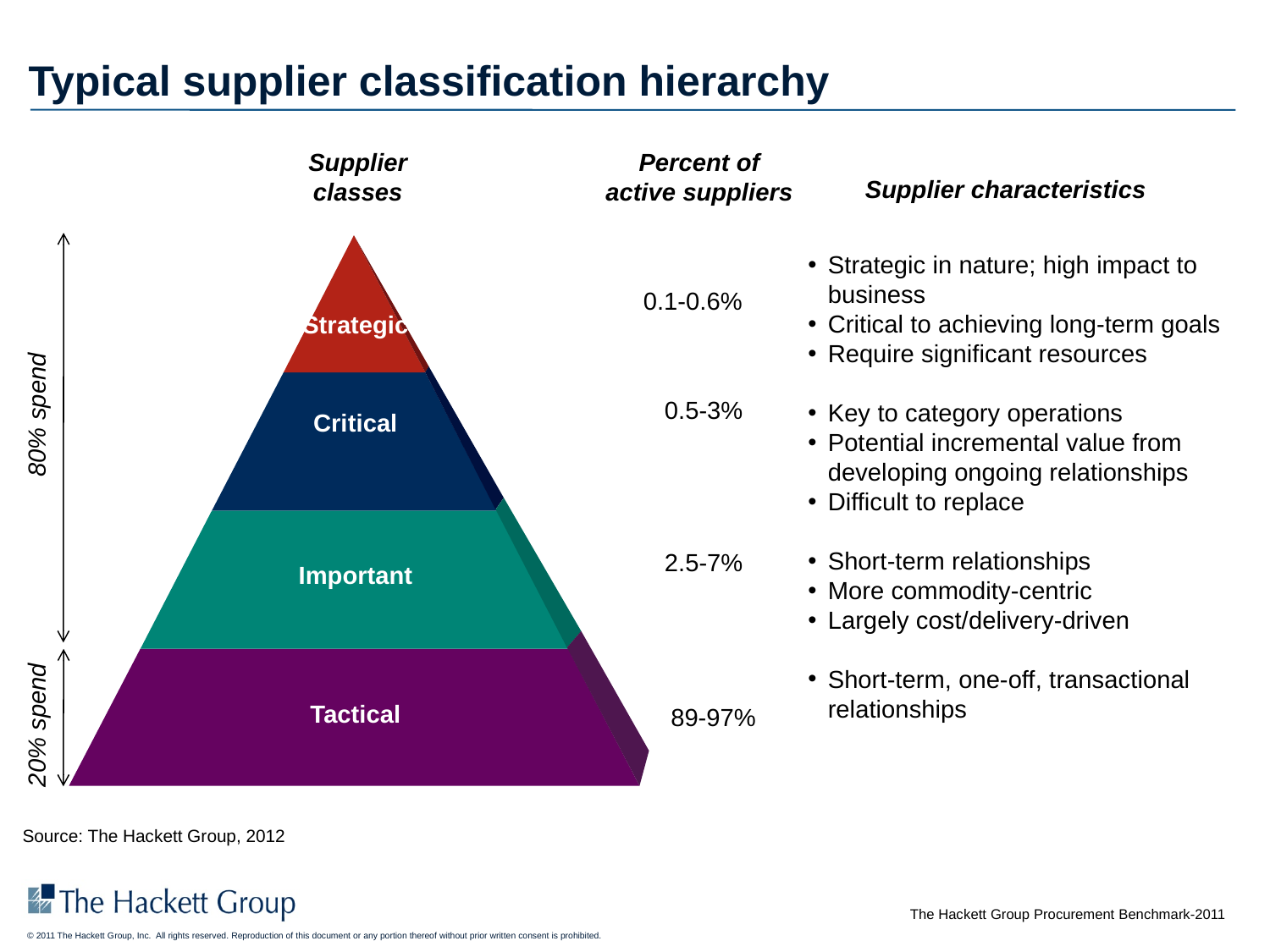

# Typical supplier classification hierarchy
Supplier
classes
Percent of
active suppliers
Supplier characteristics

Strategic in nature; high impact to business
Critical to achieving long-term goals
Require significant resources

Key to category operations
Potential incremental value from developing ongoing relationships
Difficult to replace

Short-term relationships
More commodity-centric
Largely cost/delivery-driven

Short-term, one-off, transactional relationships
0.1-0.6%
Strategic

0.5-3%
80% spend
Critical

2.5-7%
Important

89-97%
Tactical
20% spend
Source: The Hackett Group, 2012